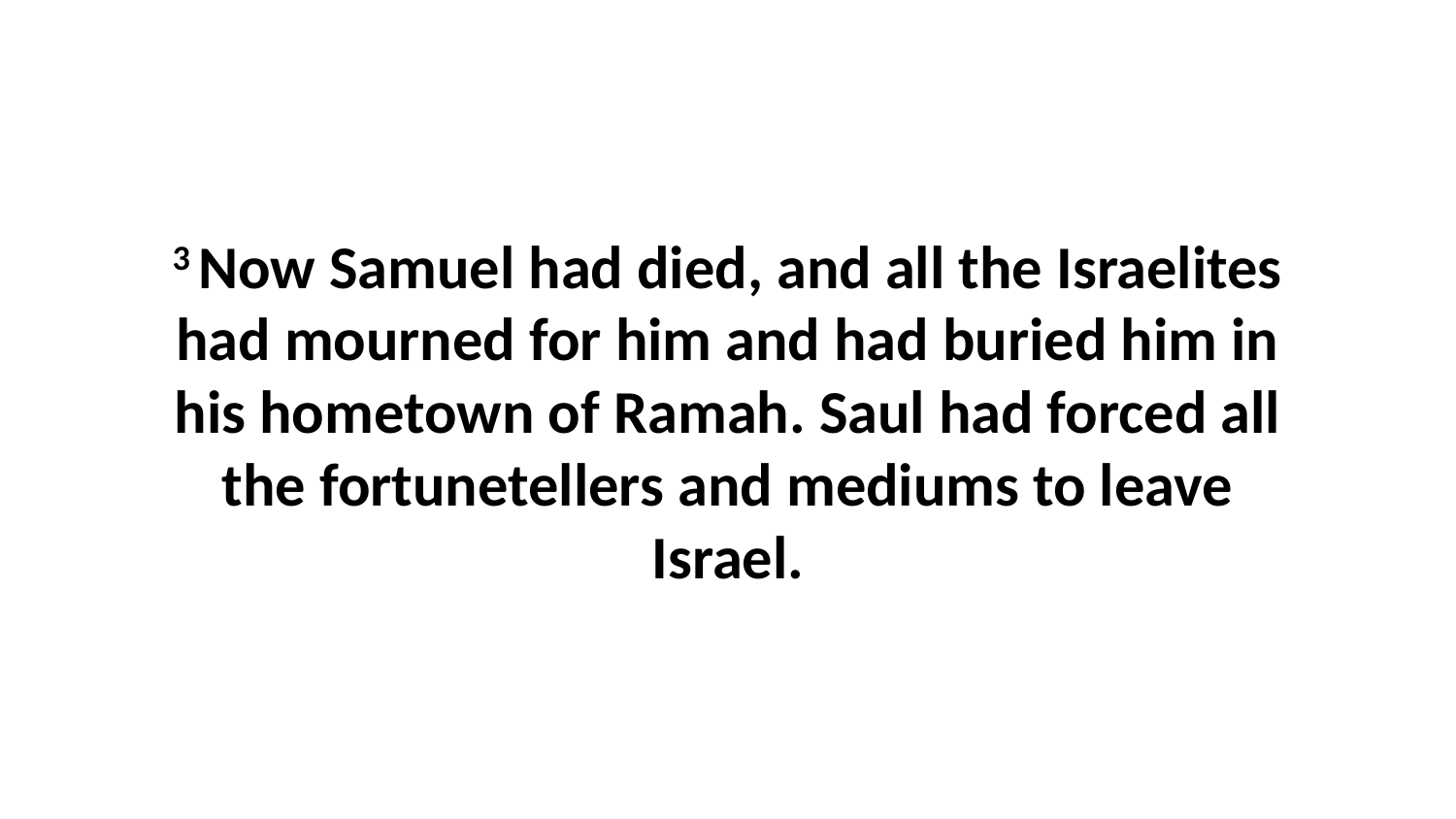

3 Now Samuel had died, and all the Israelites had mourned for him and had buried him in his hometown of Ramah. Saul had forced all the fortunetellers and mediums to leave Israel.